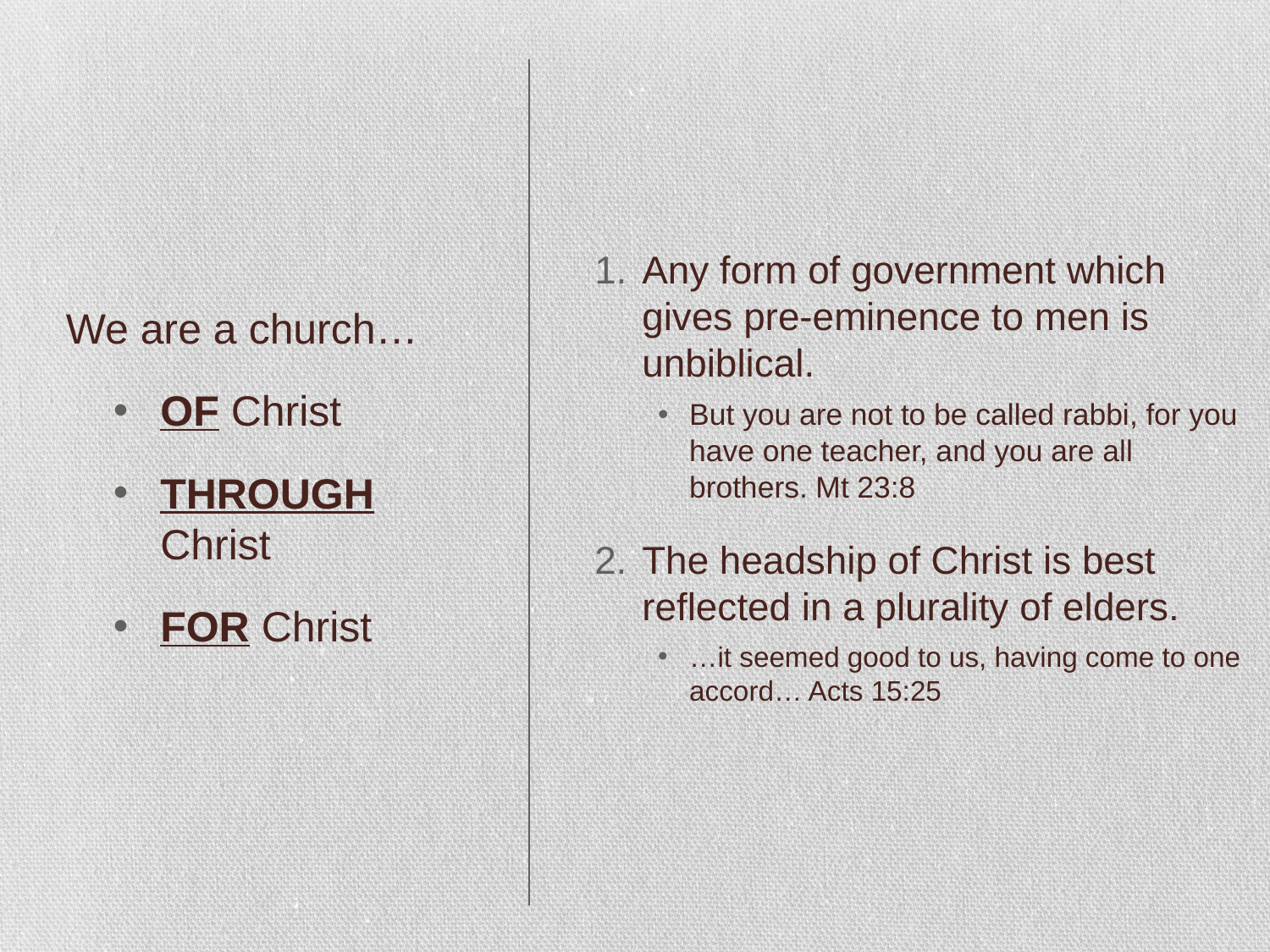

Any form of government which gives pre-eminence to men is unbiblical.
But you are not to be called rabbi, for you have one teacher, and you are all brothers. Mt 23:8
The headship of Christ is best reflected in a plurality of elders.
…it seemed good to us, having come to one accord… Acts 15:25
We are a church…
OF Christ
THROUGH Christ
FOR Christ